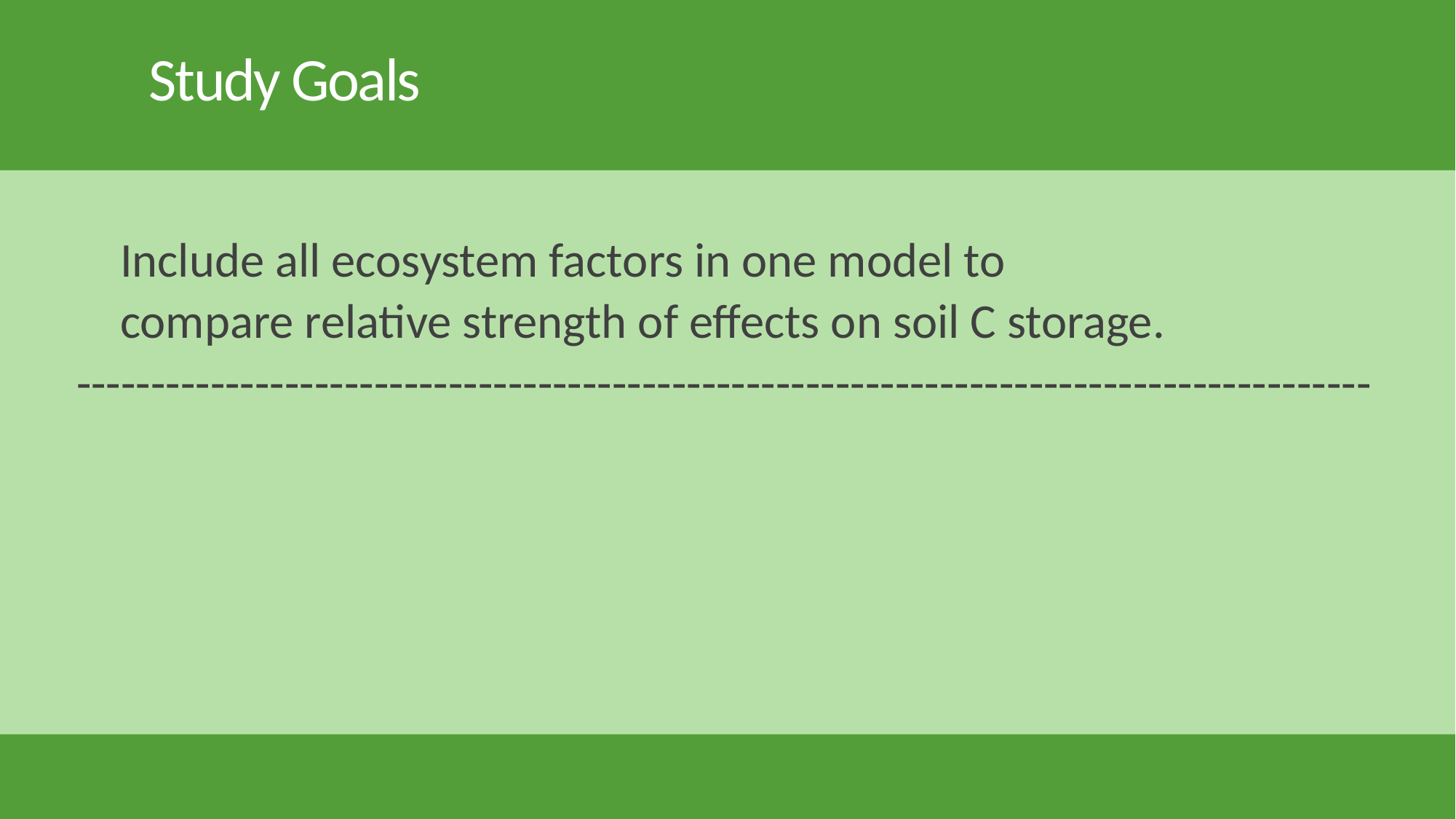

Study Goals

	Include all ecosystem factors in one model to
	compare relative strength of effects on soil C storage.
      ---------------------------------------------------------------------------------------